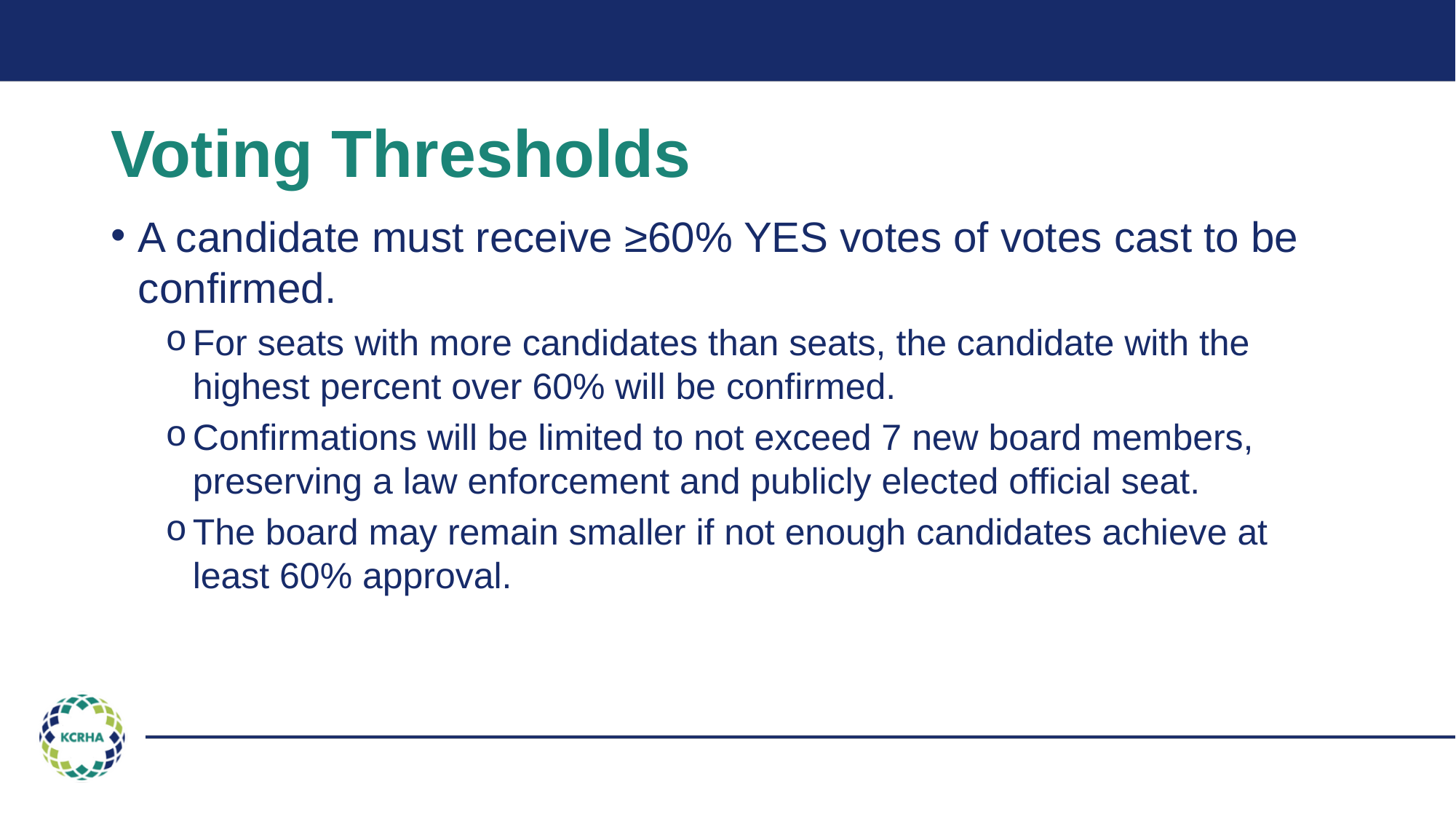

# Voting Thresholds
A candidate must receive ≥60% YES votes of votes cast to be confirmed.
For seats with more candidates than seats, the candidate with the highest percent over 60% will be confirmed.
Confirmations will be limited to not exceed 7 new board members, preserving a law enforcement and publicly elected official seat.
The board may remain smaller if not enough candidates achieve at least 60% approval.